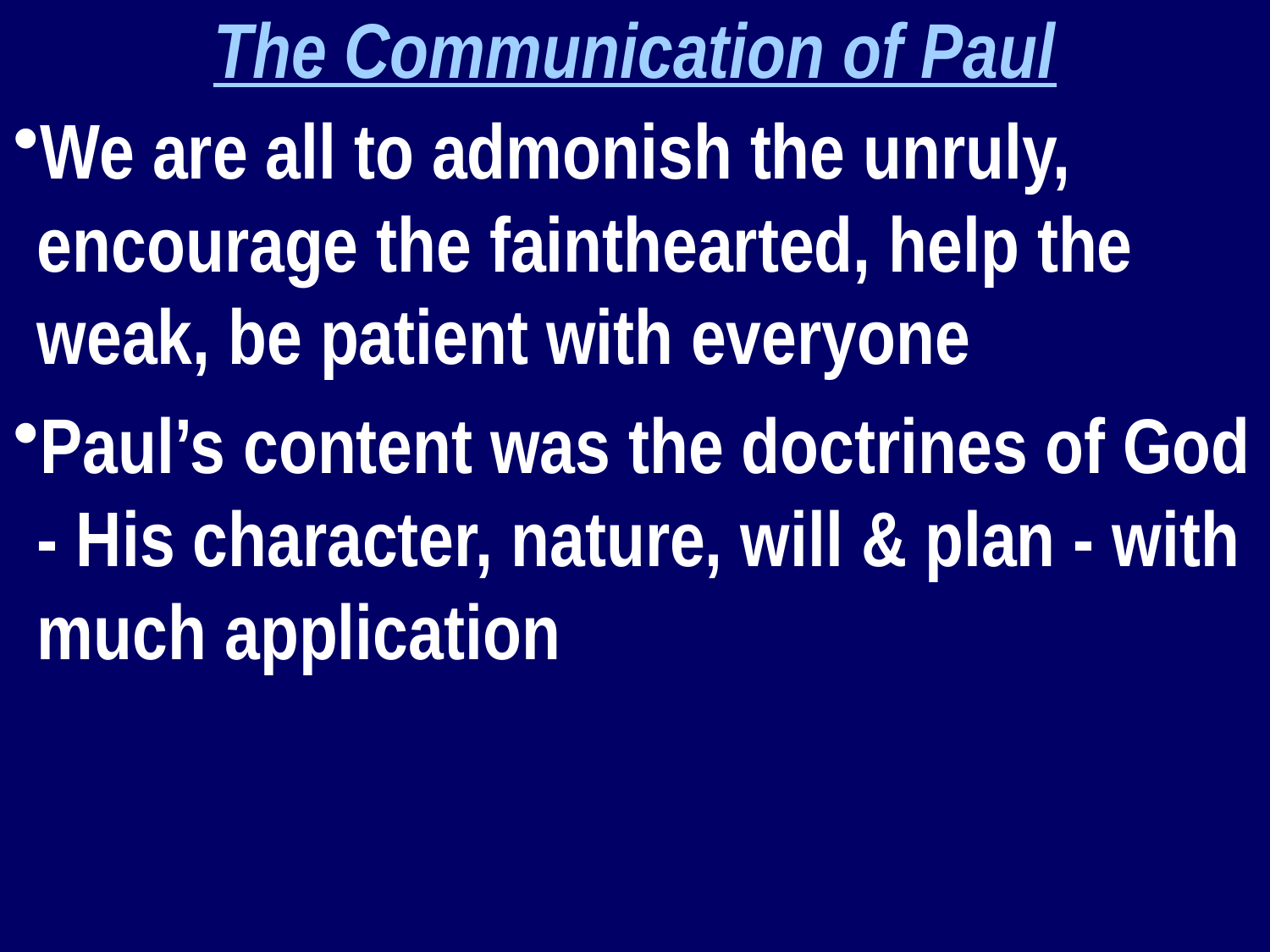

The Communication of Paul
We are all to admonish the unruly, encourage the fainthearted, help the weak, be patient with everyone
Paul’s content was the doctrines of God - His character, nature, will & plan - with much application